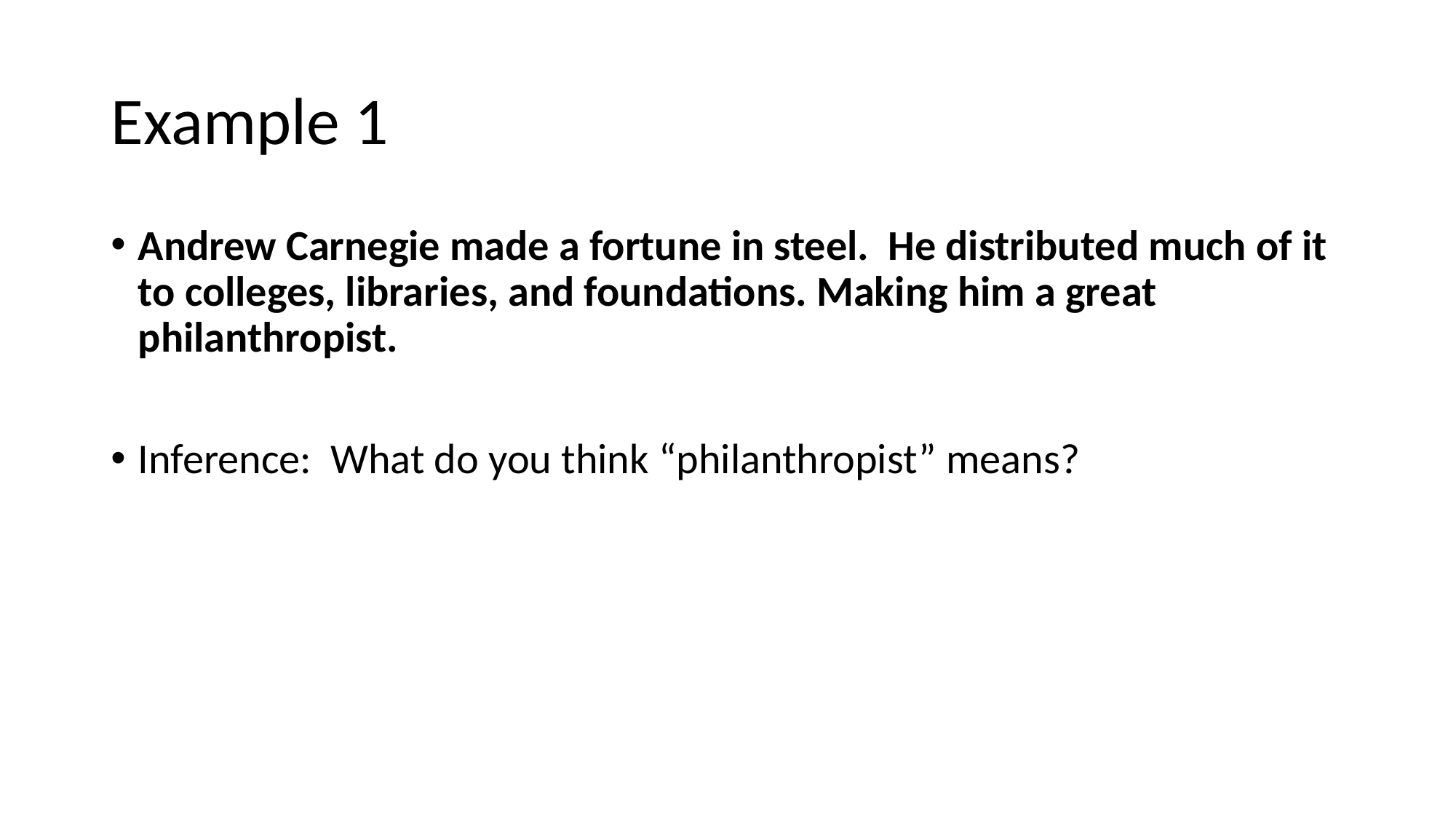

# Example 1
Andrew Carnegie made a fortune in steel.  He distributed much of it to colleges, libraries, and foundations. Making him a great philanthropist.

Inference:  What do you think “philanthropist” means?